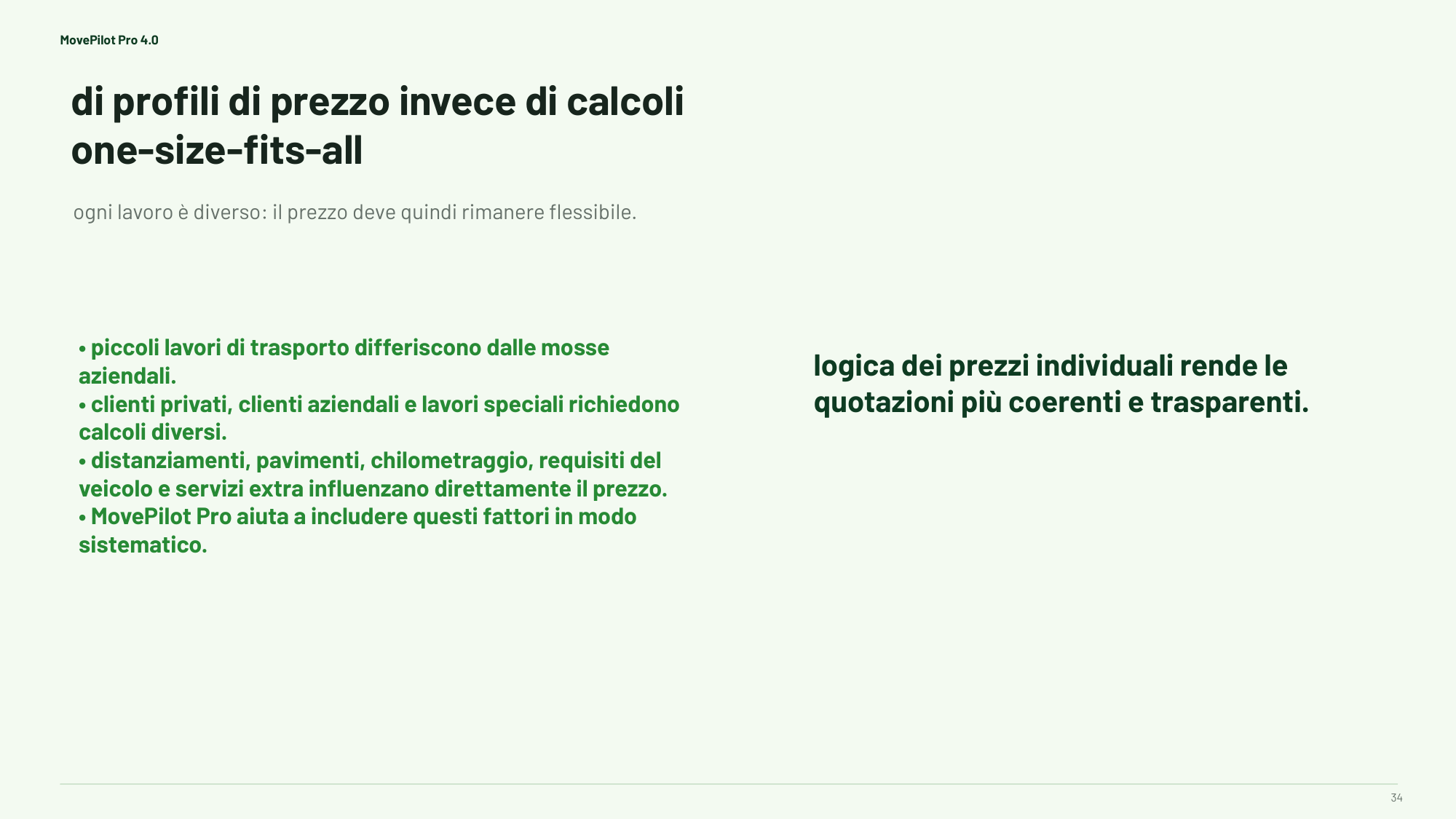

MovePilot Pro 4.0
di profili di prezzo invece di calcoli one-size-fits-all
logica dei prezzi individuali rende le quotazioni più coerenti e trasparenti.
ogni lavoro è diverso: il prezzo deve quindi rimanere flessibile.
• piccoli lavori di trasporto differiscono dalle mosse aziendali.
• clienti privati, clienti aziendali e lavori speciali richiedono calcoli diversi.
• distanziamenti, pavimenti, chilometraggio, requisiti del veicolo e servizi extra influenzano direttamente il prezzo.
• MovePilot Pro aiuta a includere questi fattori in modo sistematico.

34